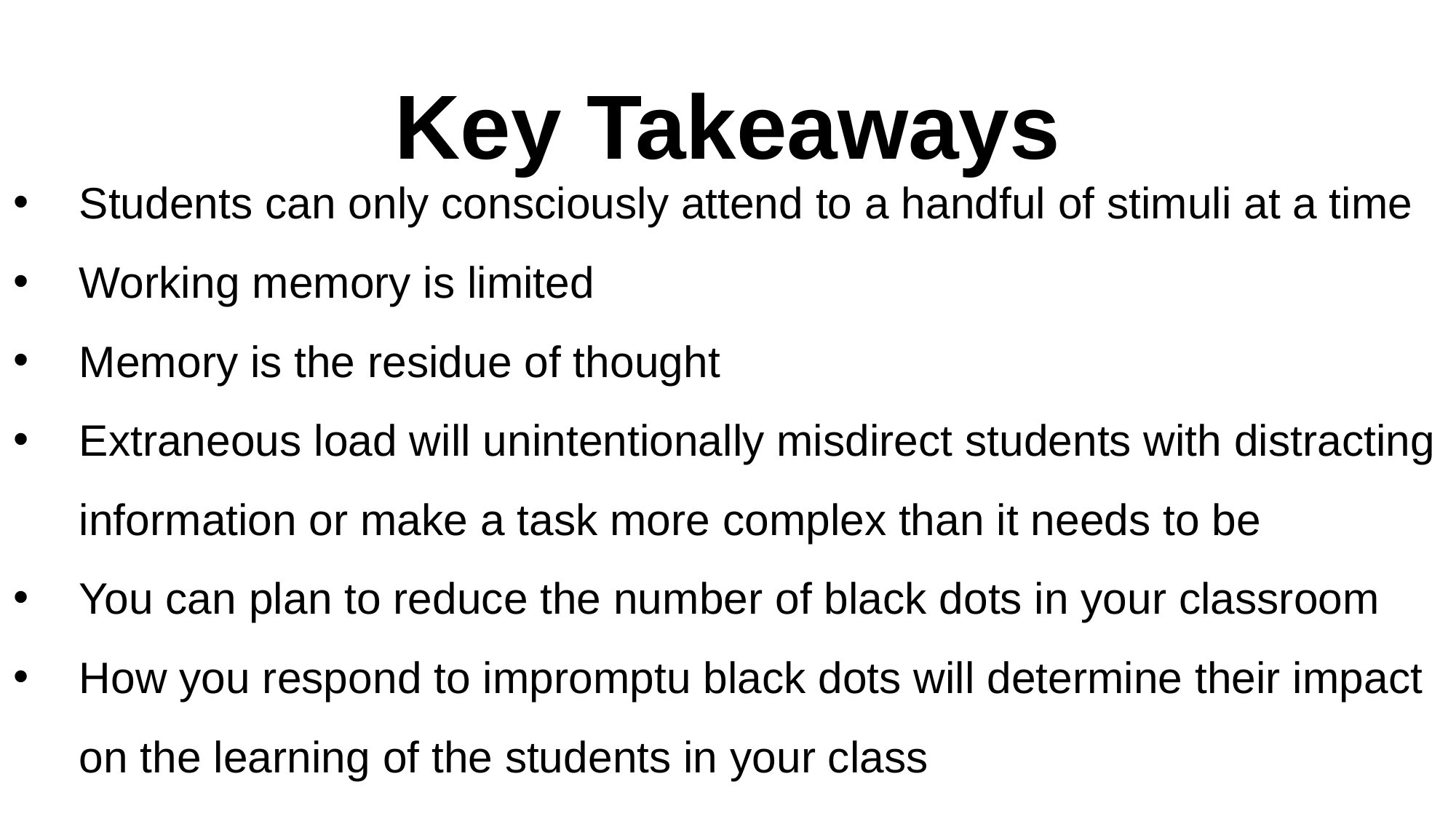

# Key Takeaways
Students can only consciously attend to a handful of stimuli at a time
Working memory is limited
Memory is the residue of thought
Extraneous load will unintentionally misdirect students with distracting information or make a task more complex than it needs to be
You can plan to reduce the number of black dots in your classroom
How you respond to impromptu black dots will determine their impact on the learning of the students in your class